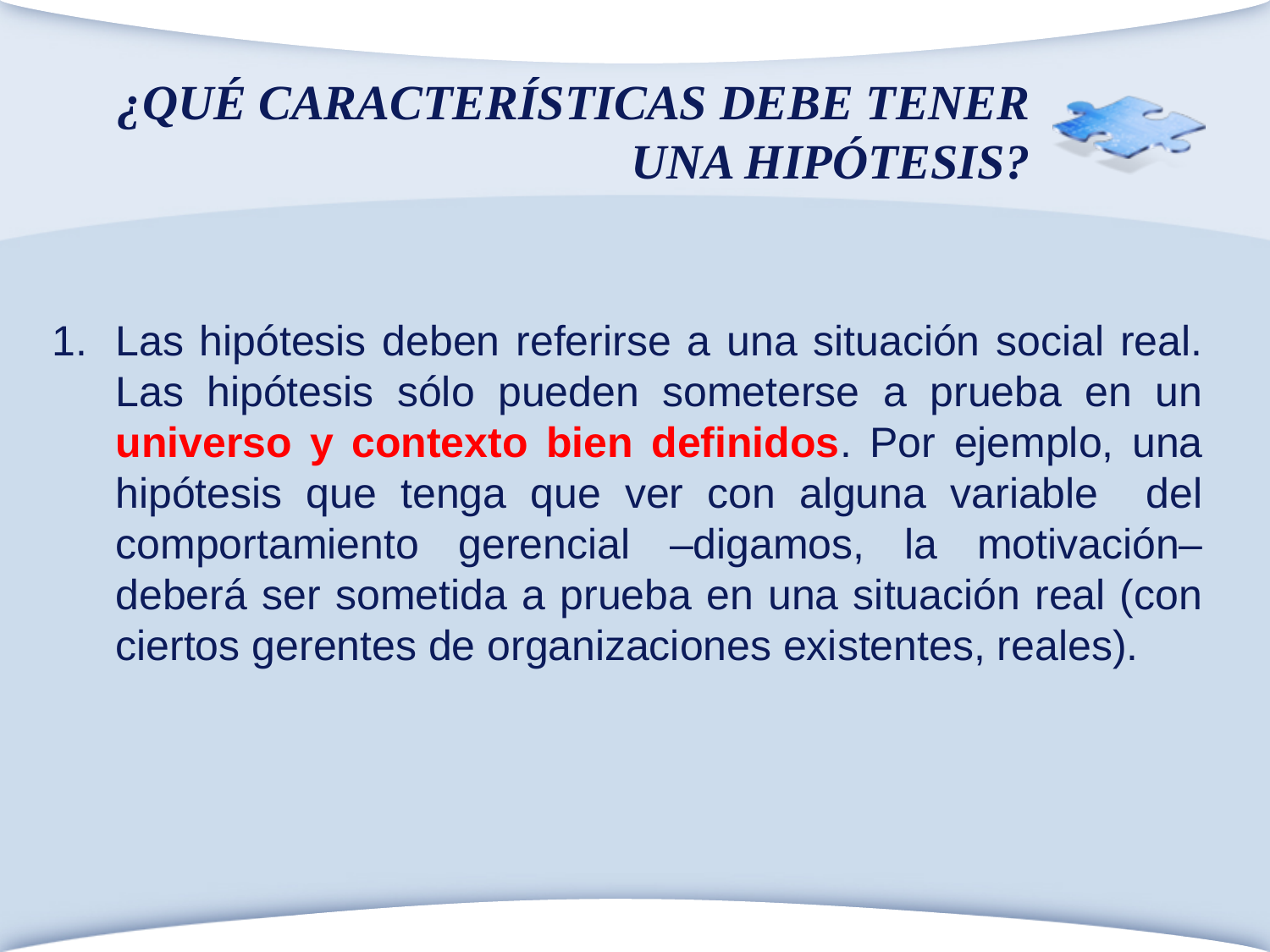

¿QUÉ CARACTERÍSTICAS DEBE TENER UNA HIPÓTESIS?
Las hipótesis deben referirse a una situación social real. Las hipótesis sólo pueden someterse a prueba en un universo y contexto bien definidos. Por ejemplo, una hipótesis que tenga que ver con alguna variable  del comportamiento gerencial –digamos, la motivación– deberá ser sometida a prueba en una situación real (con ciertos gerentes de organizaciones existentes, reales).